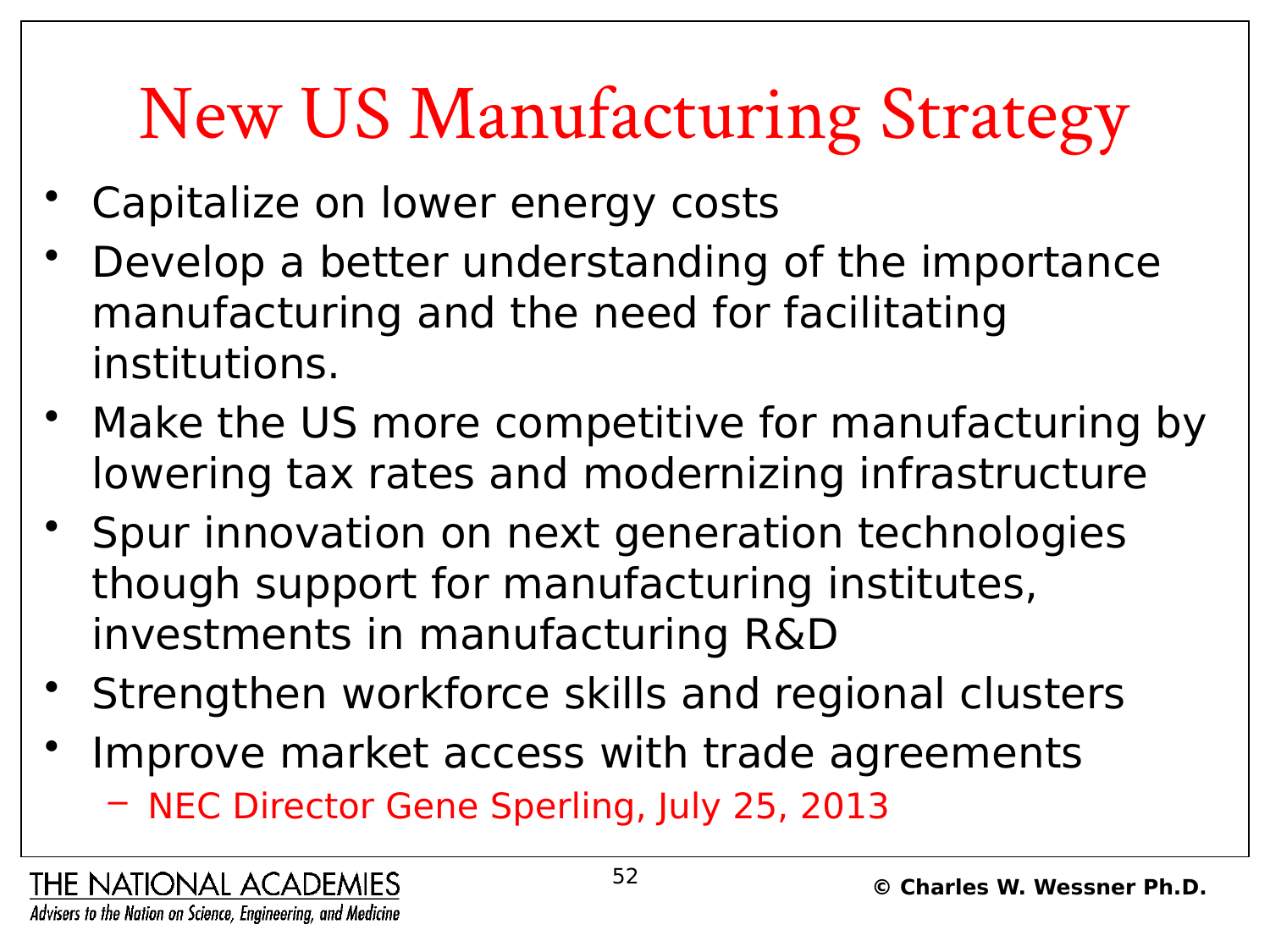

# New US Manufacturing Strategy
Capitalize on lower energy costs
Develop a better understanding of the importance manufacturing and the need for facilitating institutions.
Make the US more competitive for manufacturing by lowering tax rates and modernizing infrastructure
Spur innovation on next generation technologies though support for manufacturing institutes, investments in manufacturing R&D
Strengthen workforce skills and regional clusters
Improve market access with trade agreements
NEC Director Gene Sperling, July 25, 2013
52
© Charles W. Wessner Ph.D.